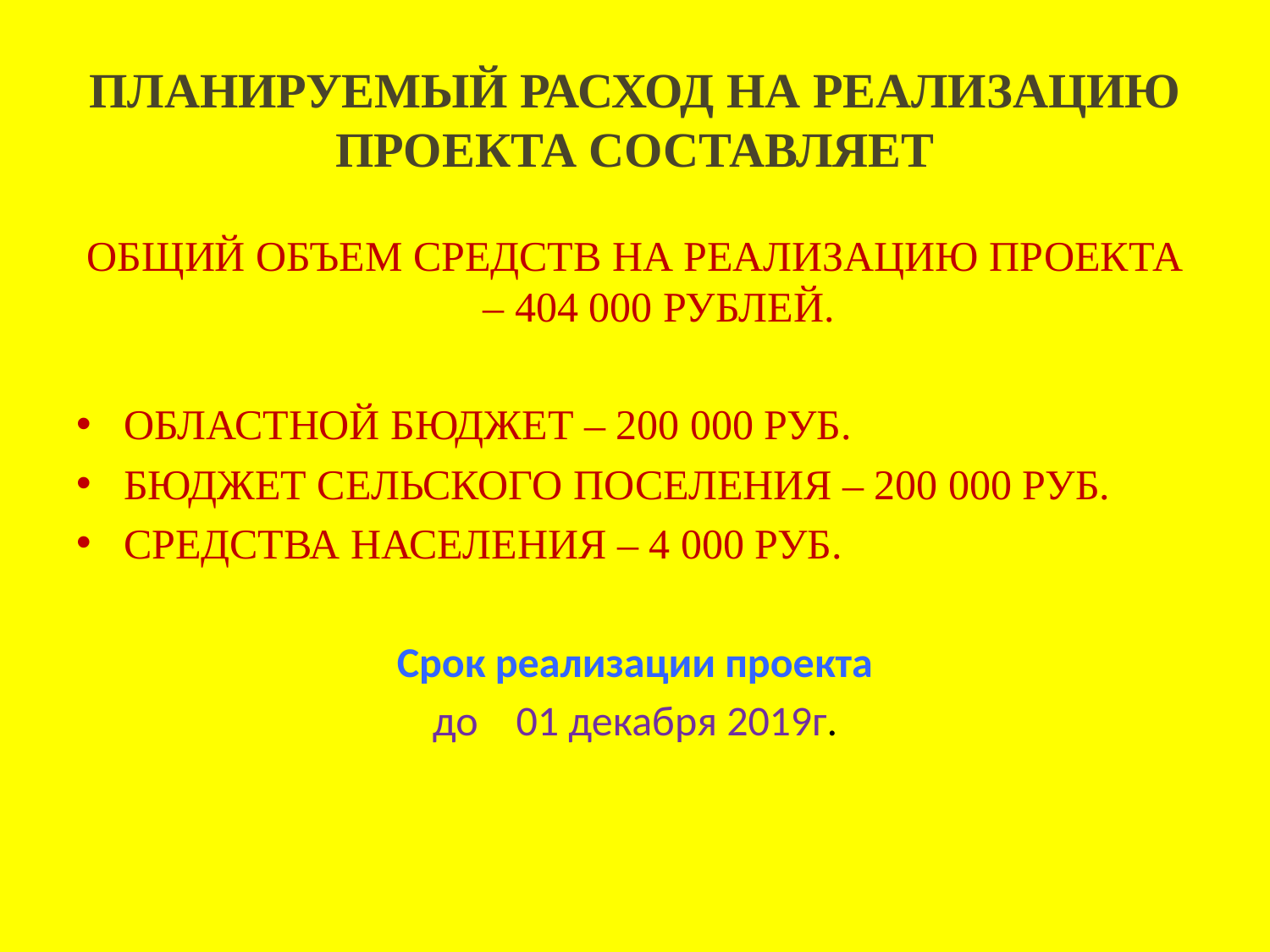

# ПЛАНИРУЕМЫЙ РАСХОД НА РЕАЛИЗАЦИЮ ПРОЕКТА СОСТАВЛЯЕТ
ОБЩИЙ ОБЪЕМ СРЕДСТВ НА РЕАЛИЗАЦИЮ ПРОЕКТА – 404 000 РУБЛЕЙ.

ОБЛАСТНОЙ БЮДЖЕТ – 200 000 РУБ.
БЮДЖЕТ СЕЛЬСКОГО ПОСЕЛЕНИЯ – 200 000 РУБ.
СРЕДСТВА НАСЕЛЕНИЯ – 4 000 РУБ.

Срок реализации проекта
до    01 декабря 2019г.